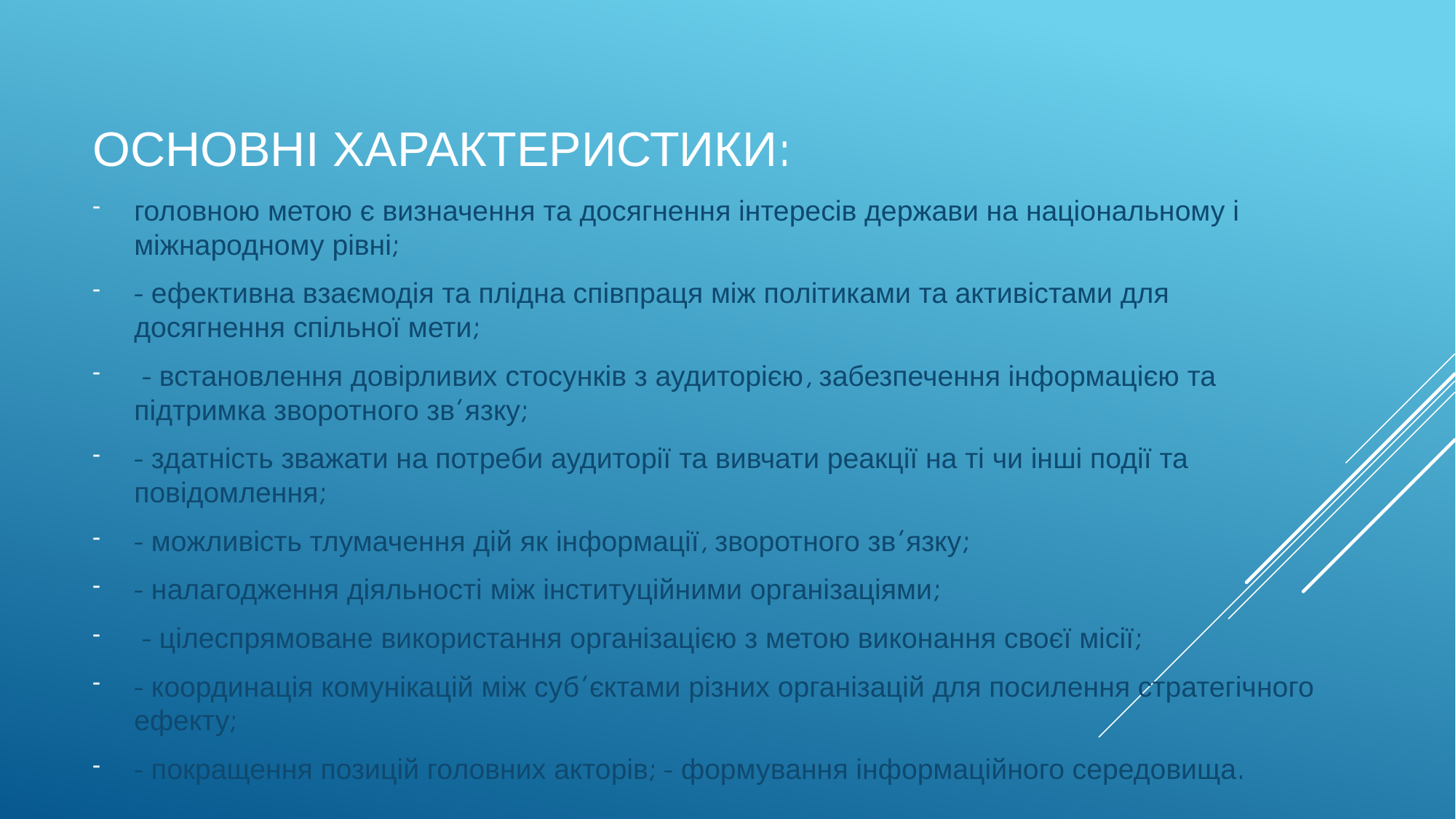

# основні характеристики:
головною метою є визначення та досягнення інтересів держави на національному і міжнародному рівні;
- ефективна взаємодія та плідна співпраця між політиками та активістами для досягнення спільної мети;
 - встановлення довірливих стосунків з аудиторією, забезпечення інформацією та підтримка зворотного зв’язку;
- здатність зважати на потреби аудиторії та вивчати реакції на ті чи інші події та повідомлення;
- можливість тлумачення дій як інформації, зворотного зв’язку;
- налагодження діяльності між інституційними організаціями;
 - цілеспрямоване використання організацією з метою виконання своєї місії;
- координація комунікацій між суб’єктами різних організацій для посилення стратегічного ефекту;
- покращення позицій головних акторів; - формування інформаційного середовища.